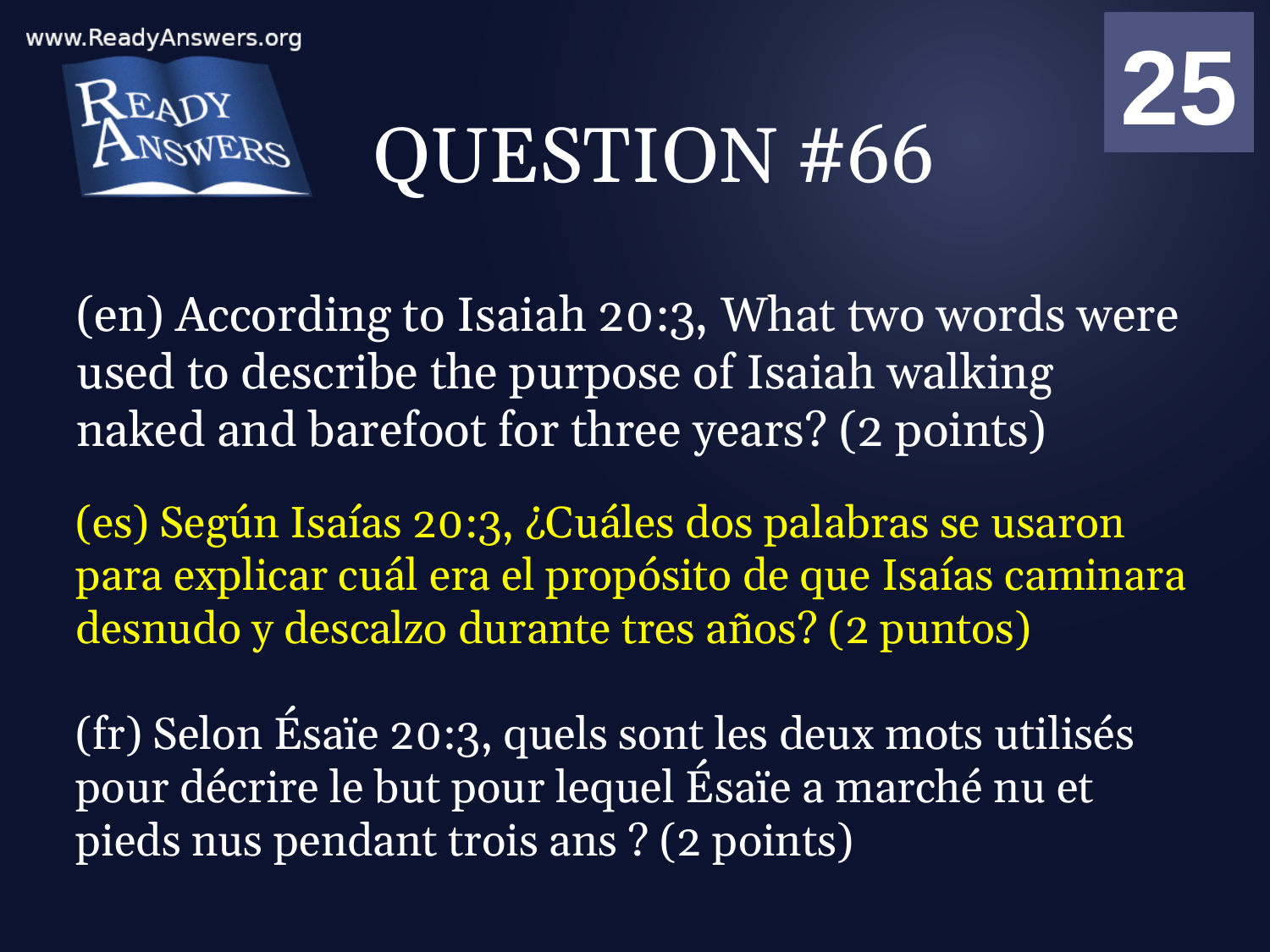

01
02
03
04
05
06
07
08
09
10
11
12
13
14
15
16
17
18
19
20
21
22
23
24
25
00
# QUESTION #66
(en) According to Isaiah 20:3, What two words were used to describe the purpose of Isaiah walking naked and barefoot for three years? (2 points)
(es) Según Isaías 20:3, ¿Cuáles dos palabras se usaron para explicar cuál era el propósito de que Isaías caminara desnudo y descalzo durante tres años? (2 puntos)
(fr) Selon Ésaïe 20:3, quels sont les deux mots utilisés pour décrire le but pour lequel Ésaïe a marché nu et pieds nus pendant trois ans ? (2 points)